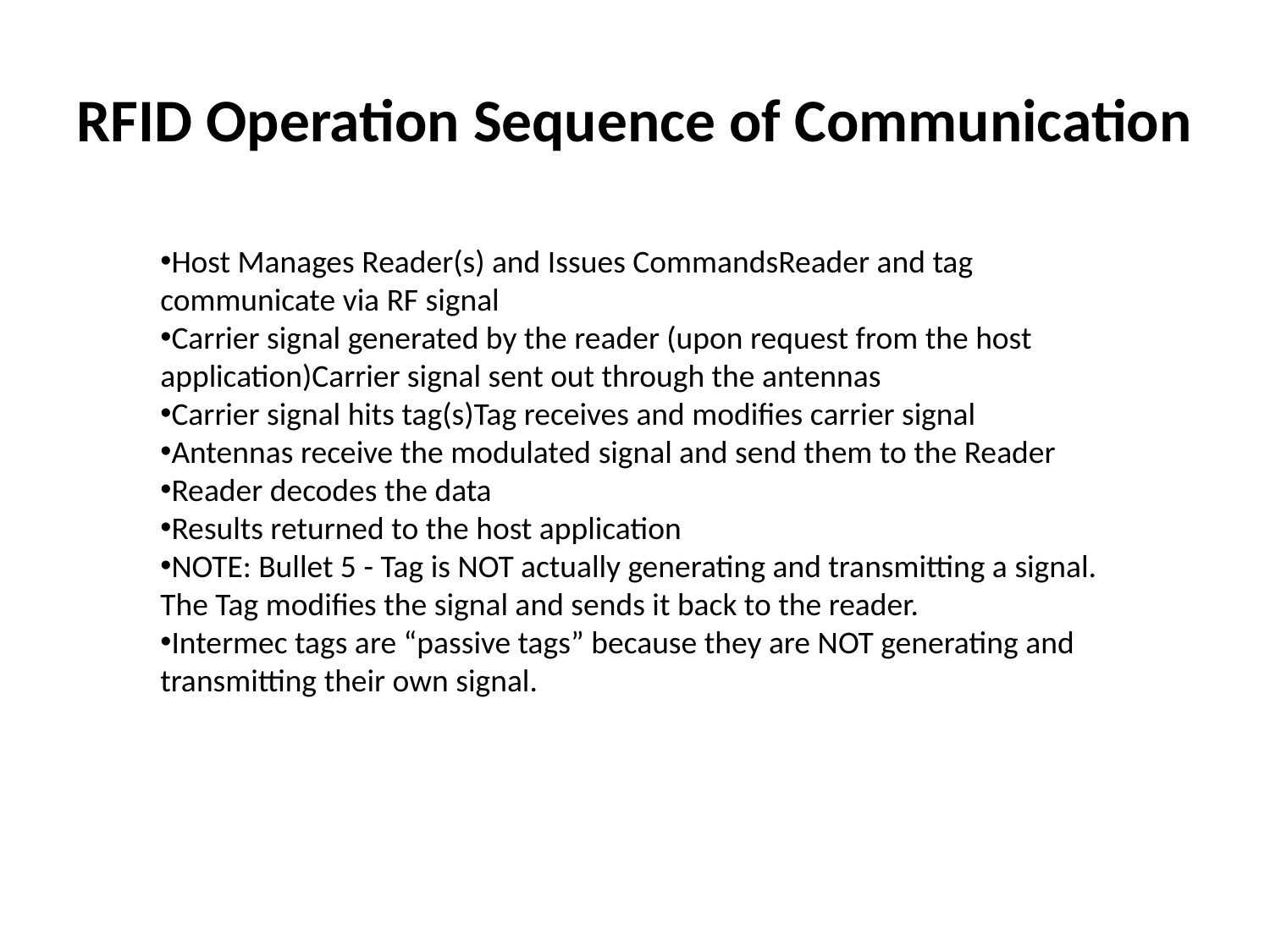

# RFID Operation Sequence of Communication
Host Manages Reader(s) and Issues CommandsReader and tag communicate via RF signal
Carrier signal generated by the reader (upon request from the host application)Carrier signal sent out through the antennas
Carrier signal hits tag(s)Tag receives and modifies carrier signal
Antennas receive the modulated signal and send them to the Reader
Reader decodes the data
Results returned to the host application
NOTE: Bullet 5 - Tag is NOT actually generating and transmitting a signal. The Tag modifies the signal and sends it back to the reader.
Intermec tags are “passive tags” because they are NOT generating and transmitting their own signal.